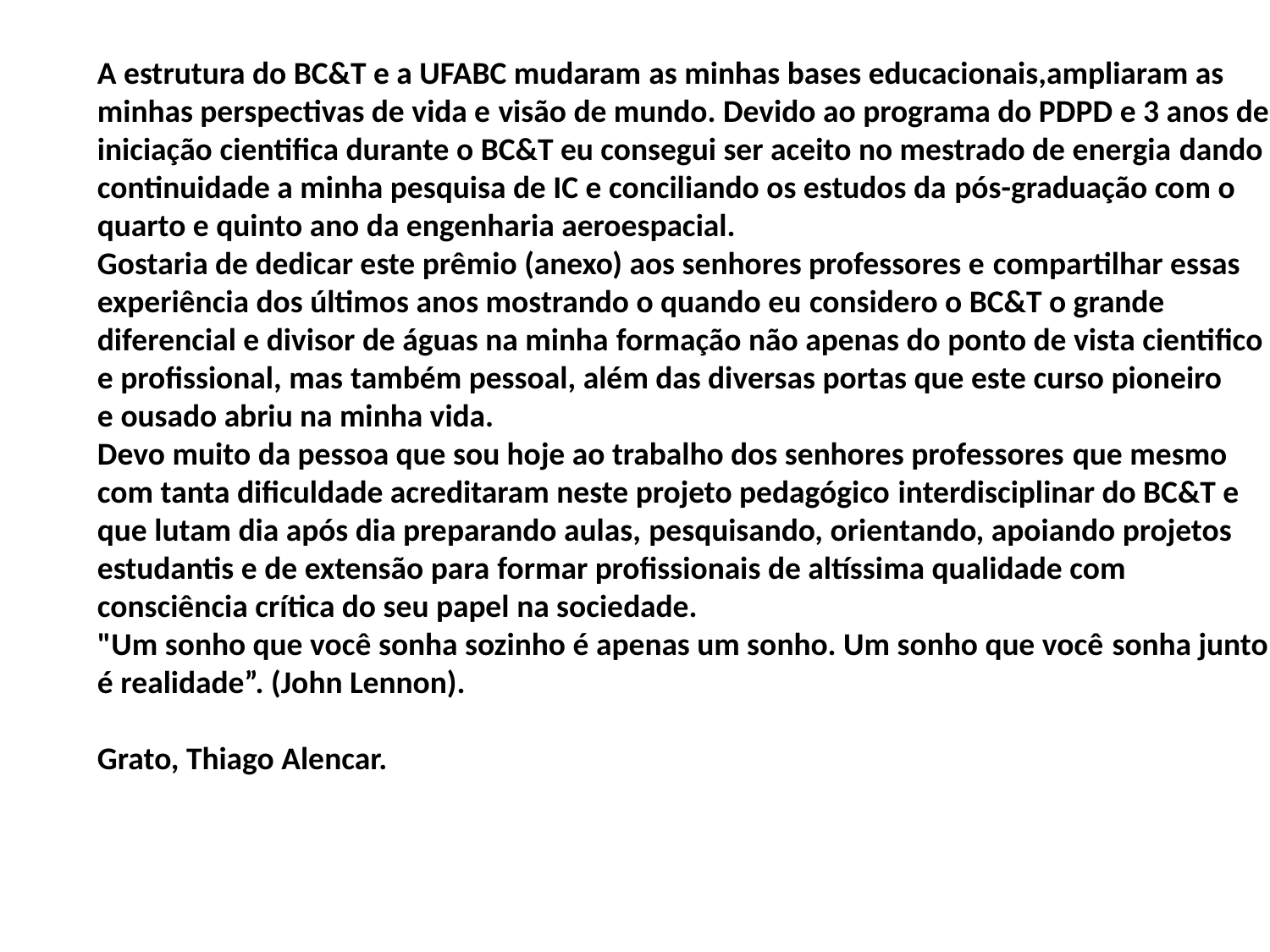

A estrutura do BC&T e a UFABC mudaram as minhas bases educacionais,ampliaram as minhas perspectivas de vida e visão de mundo. Devido ao programa do PDPD e 3 anos de iniciação cientifica durante o BC&T eu consegui ser aceito no mestrado de energia dando continuidade a minha pesquisa de IC e conciliando os estudos da pós-graduação com o quarto e quinto ano da engenharia aeroespacial.
Gostaria de dedicar este prêmio (anexo) aos senhores professores e compartilhar essas experiência dos últimos anos mostrando o quando eu considero o BC&T o grande diferencial e divisor de águas na minha formação não apenas do ponto de vista cientifico e profissional, mas também pessoal, além das diversas portas que este curso pioneiro e ousado abriu na minha vida.
Devo muito da pessoa que sou hoje ao trabalho dos senhores professores que mesmo com tanta dificuldade acreditaram neste projeto pedagógico interdisciplinar do BC&T e que lutam dia após dia preparando aulas, pesquisando, orientando, apoiando projetos estudantis e de extensão para formar profissionais de altíssima qualidade com consciência crítica do seu papel na sociedade.
"Um sonho que você sonha sozinho é apenas um sonho. Um sonho que você sonha junto é realidade”. (John Lennon).

Grato, Thiago Alencar.